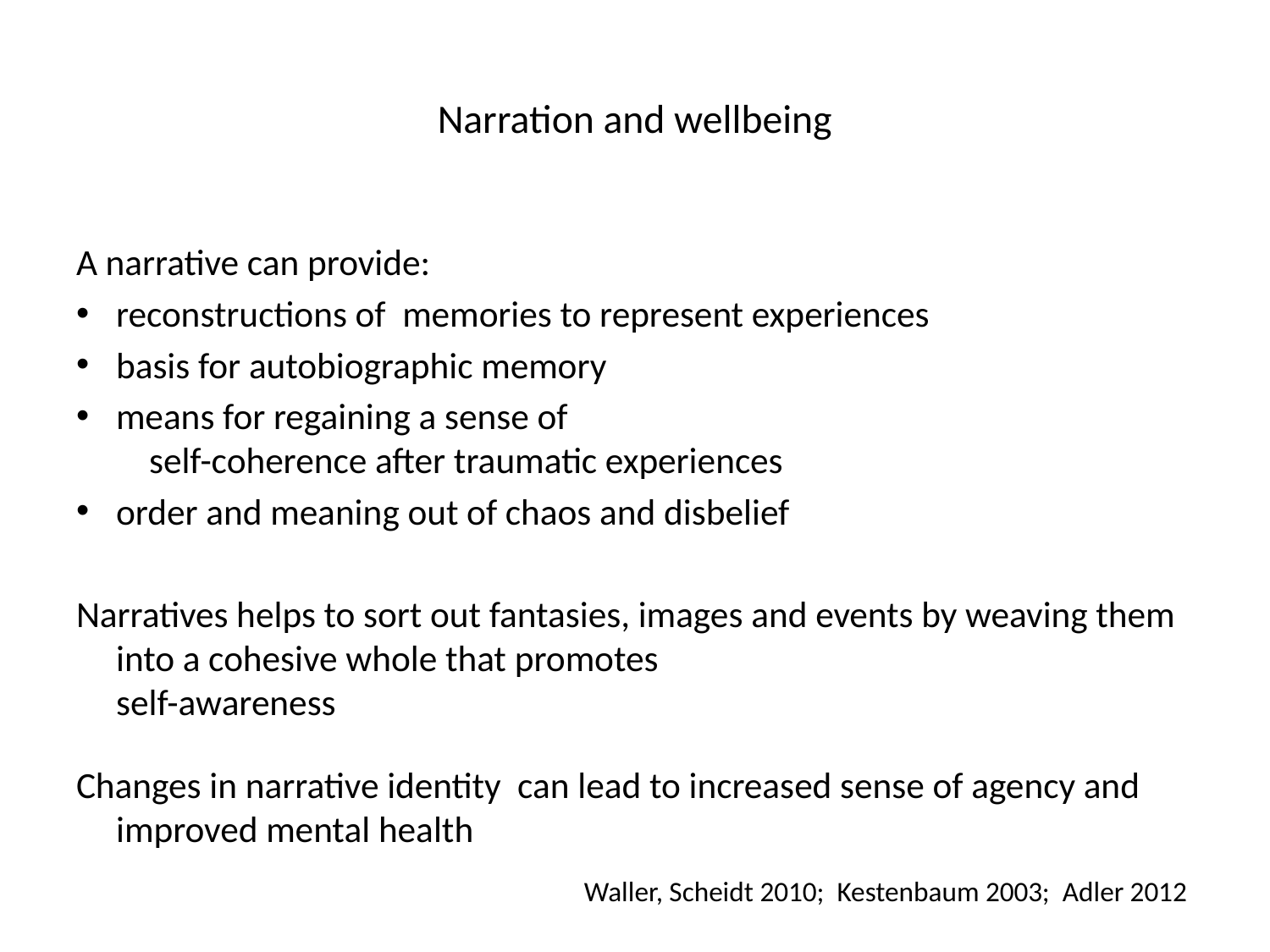

# Narration and wellbeing
A narrative can provide:
reconstructions of  memories to represent experiences
basis for autobiographic memory
means for regaining a sense of
    self-coherence after traumatic experiences
order and meaning out of chaos and disbelief

Narratives helps to sort out fantasies, images and events by weaving them into a cohesive whole that promotes
self-awareness
Changes in narrative identity  can lead to increased sense of agency and improved mental health

Waller, Scheidt 2010;  Kestenbaum 2003;  Adler 2012